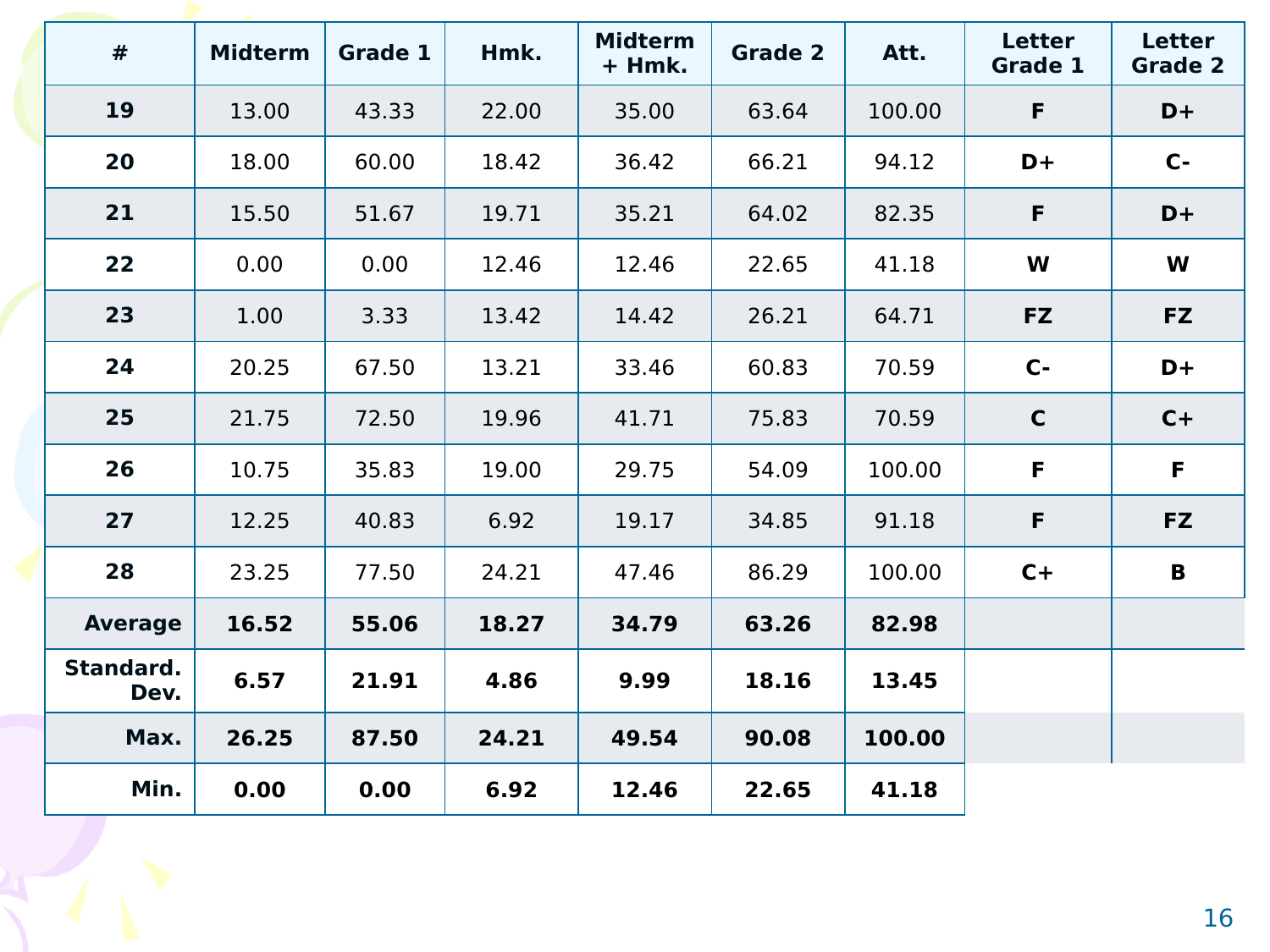

| # | Midterm | Grade 1 | Hmk. | Midterm + Hmk. | Grade 2 | Att. | Letter Grade 1 | Letter Grade 2 |
| --- | --- | --- | --- | --- | --- | --- | --- | --- |
| 19 | 13.00 | 43.33 | 22.00 | 35.00 | 63.64 | 100.00 | F | D+ |
| 20 | 18.00 | 60.00 | 18.42 | 36.42 | 66.21 | 94.12 | D+ | C- |
| 21 | 15.50 | 51.67 | 19.71 | 35.21 | 64.02 | 82.35 | F | D+ |
| 22 | 0.00 | 0.00 | 12.46 | 12.46 | 22.65 | 41.18 | W | W |
| 23 | 1.00 | 3.33 | 13.42 | 14.42 | 26.21 | 64.71 | FZ | FZ |
| 24 | 20.25 | 67.50 | 13.21 | 33.46 | 60.83 | 70.59 | C- | D+ |
| 25 | 21.75 | 72.50 | 19.96 | 41.71 | 75.83 | 70.59 | C | C+ |
| 26 | 10.75 | 35.83 | 19.00 | 29.75 | 54.09 | 100.00 | F | F |
| 27 | 12.25 | 40.83 | 6.92 | 19.17 | 34.85 | 91.18 | F | FZ |
| 28 | 23.25 | 77.50 | 24.21 | 47.46 | 86.29 | 100.00 | C+ | B |
| Average | 16.52 | 55.06 | 18.27 | 34.79 | 63.26 | 82.98 |  |  |
| Standard. Dev. | 6.57 | 21.91 | 4.86 | 9.99 | 18.16 | 13.45 |  |  |
| Max. | 26.25 | 87.50 | 24.21 | 49.54 | 90.08 | 100.00 |  |  |
| Min. | 0.00 | 0.00 | 6.92 | 12.46 | 22.65 | 41.18 |  |  |
16